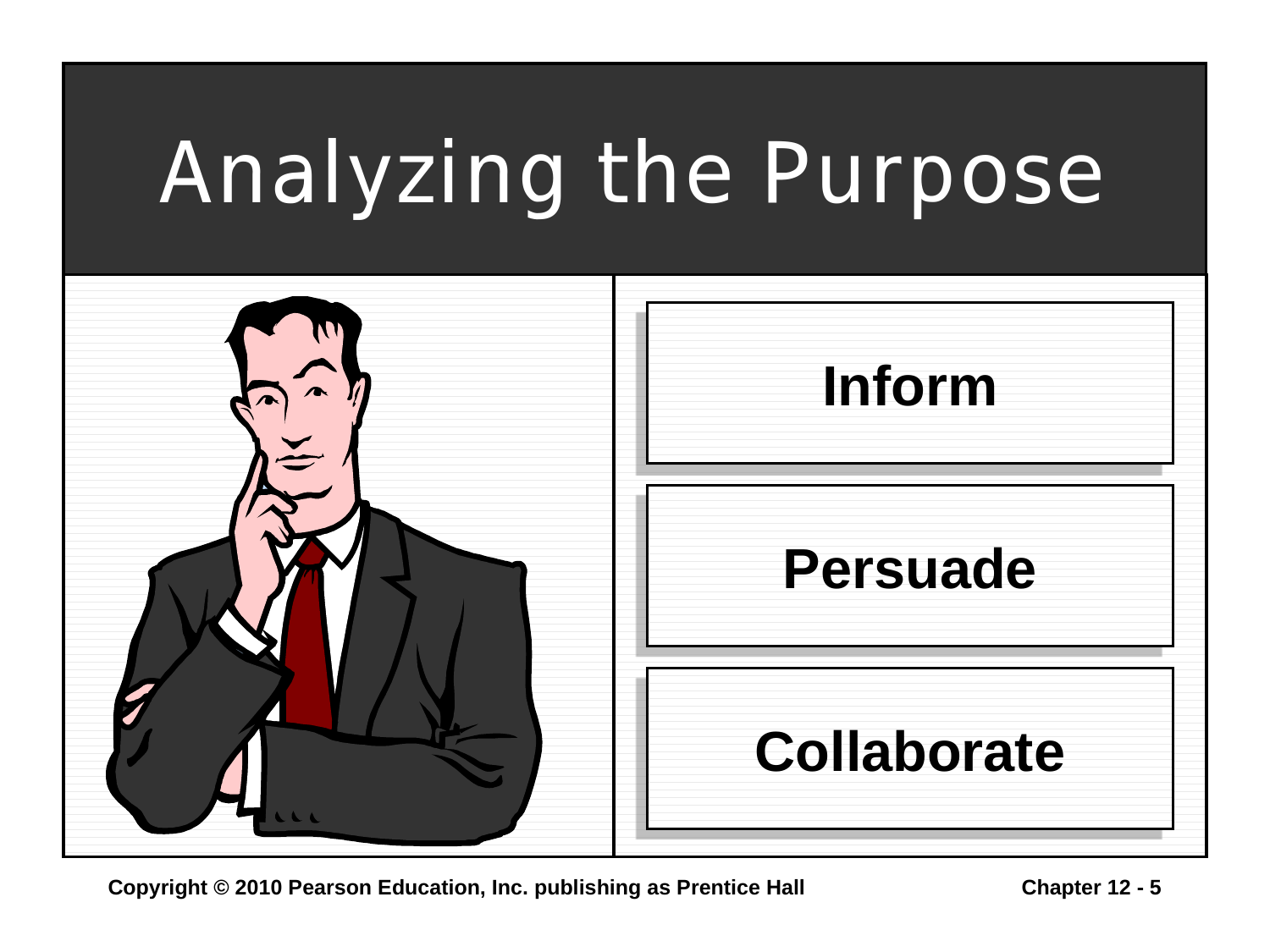

Analyzing the Purpose

Inform
Persuade
Collaborate
Copyright © 2010 Pearson Education, Inc. publishing as Prentice Hall
Chapter 12 - 5